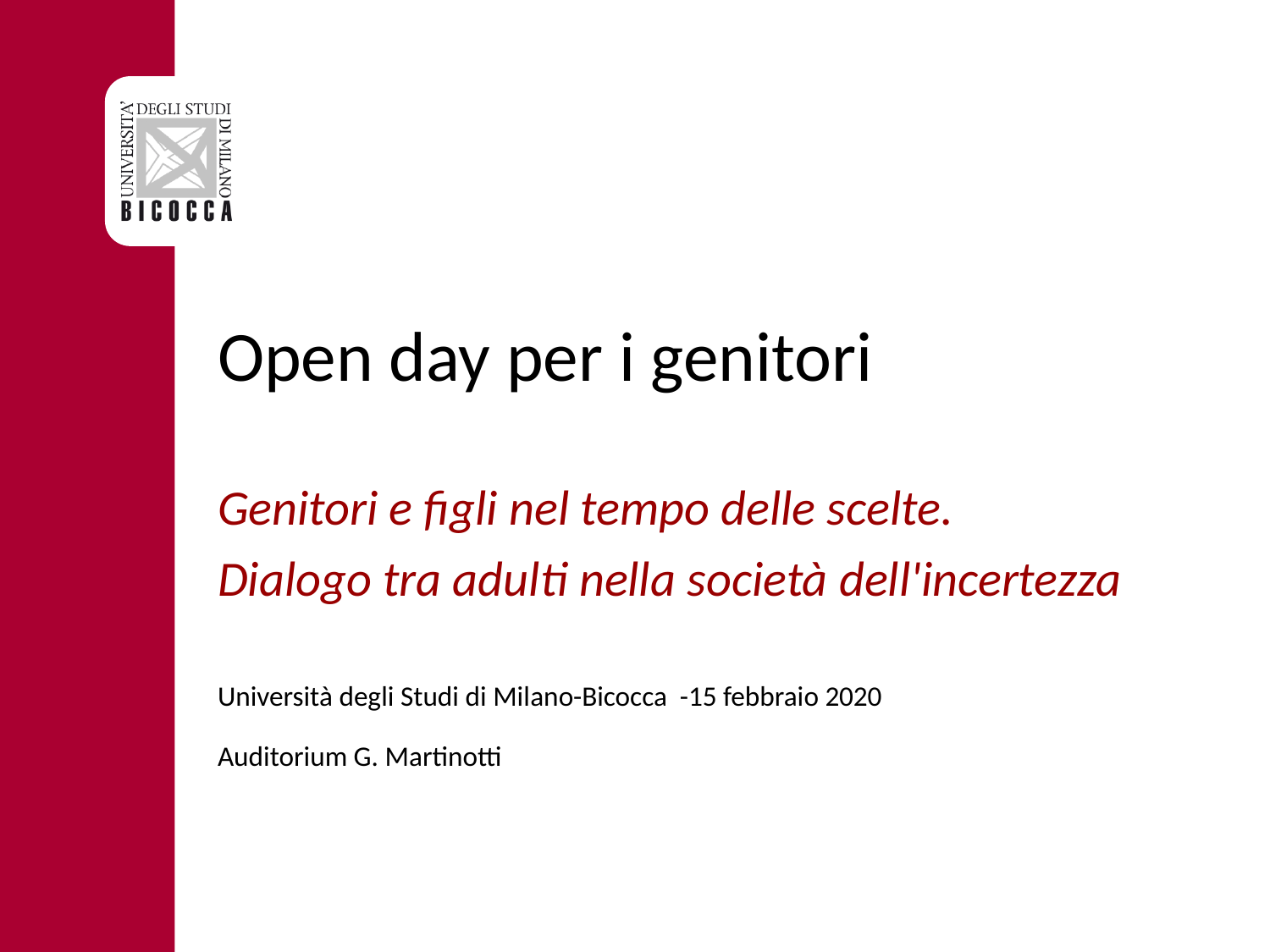

# Open day per i genitori
Genitori e figli nel tempo delle scelte.
Dialogo tra adulti nella società dell'incertezza

Università degli Studi di Milano-Bicocca  -15 febbraio 2020
Auditorium G. Martinotti